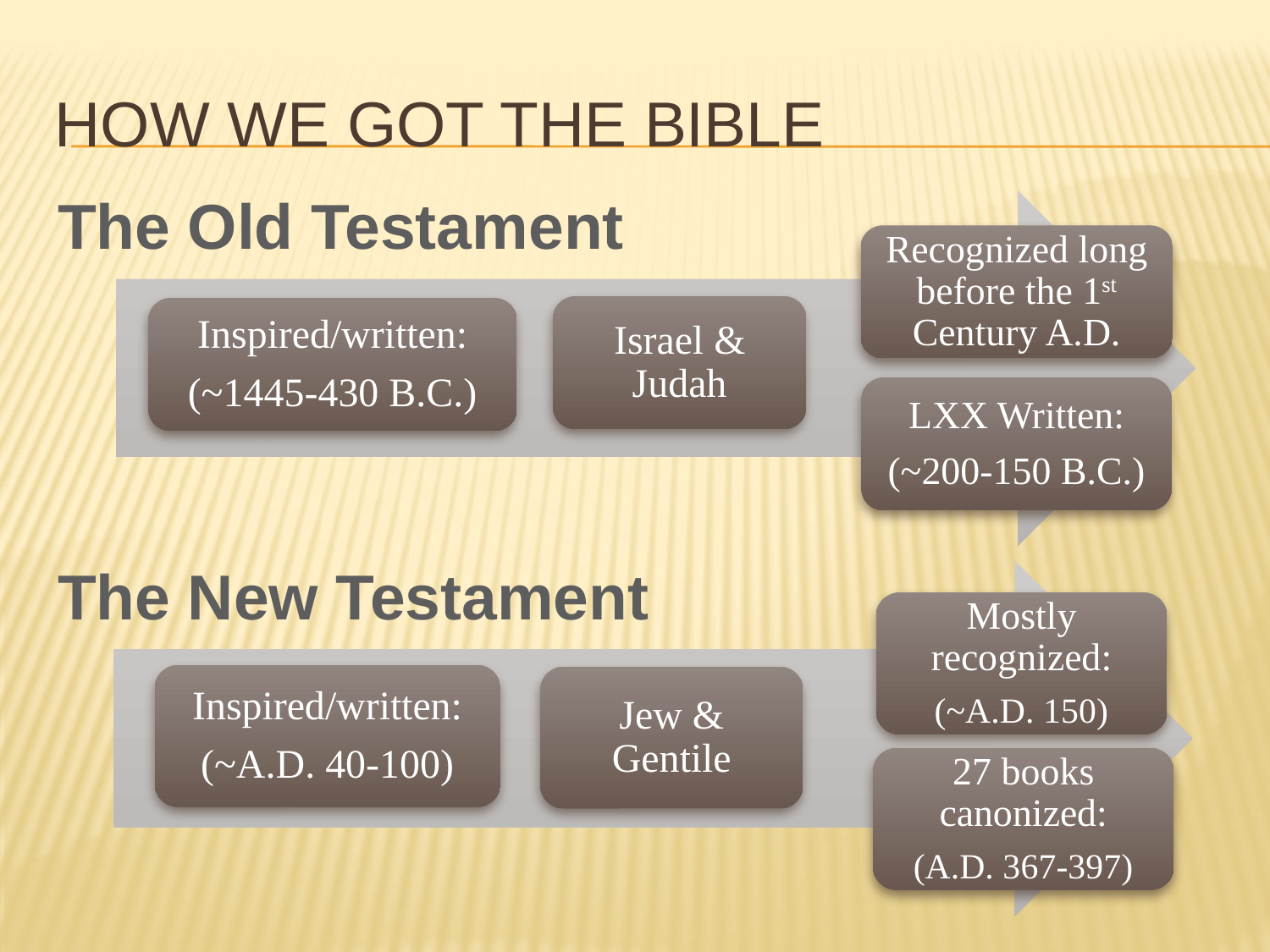

# How we got the bible
The Old Testament
Inspired/written:
(~1445-430 B.C.)
LXX Written:
(~200-150 B.C.)
Israel & Judah
Recognized long before the 1st Century A.D.
The New Testament
Inspired/written:
(~A.D. 40-100)
Mostly recognized:
(~A.D. 150)
27 books canonized:
(A.D. 367-397)
Jew & Gentile